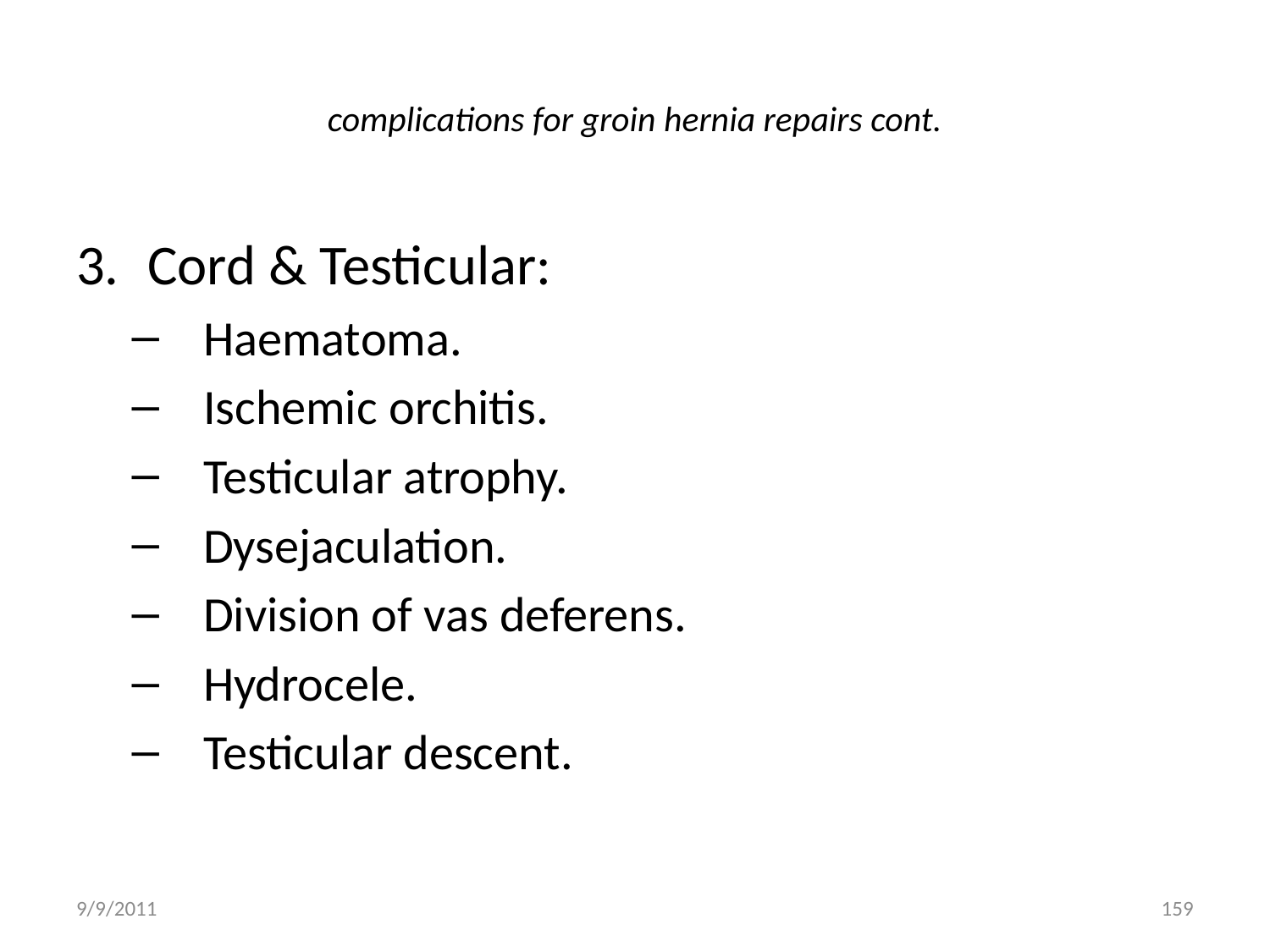

# complications for groin hernia repairs cont.
Cord & Testicular:
Haematoma.
Ischemic orchitis.
Testicular atrophy.
Dysejaculation.
Division of vas deferens.
Hydrocele.
Testicular descent.
9/9/2011
159